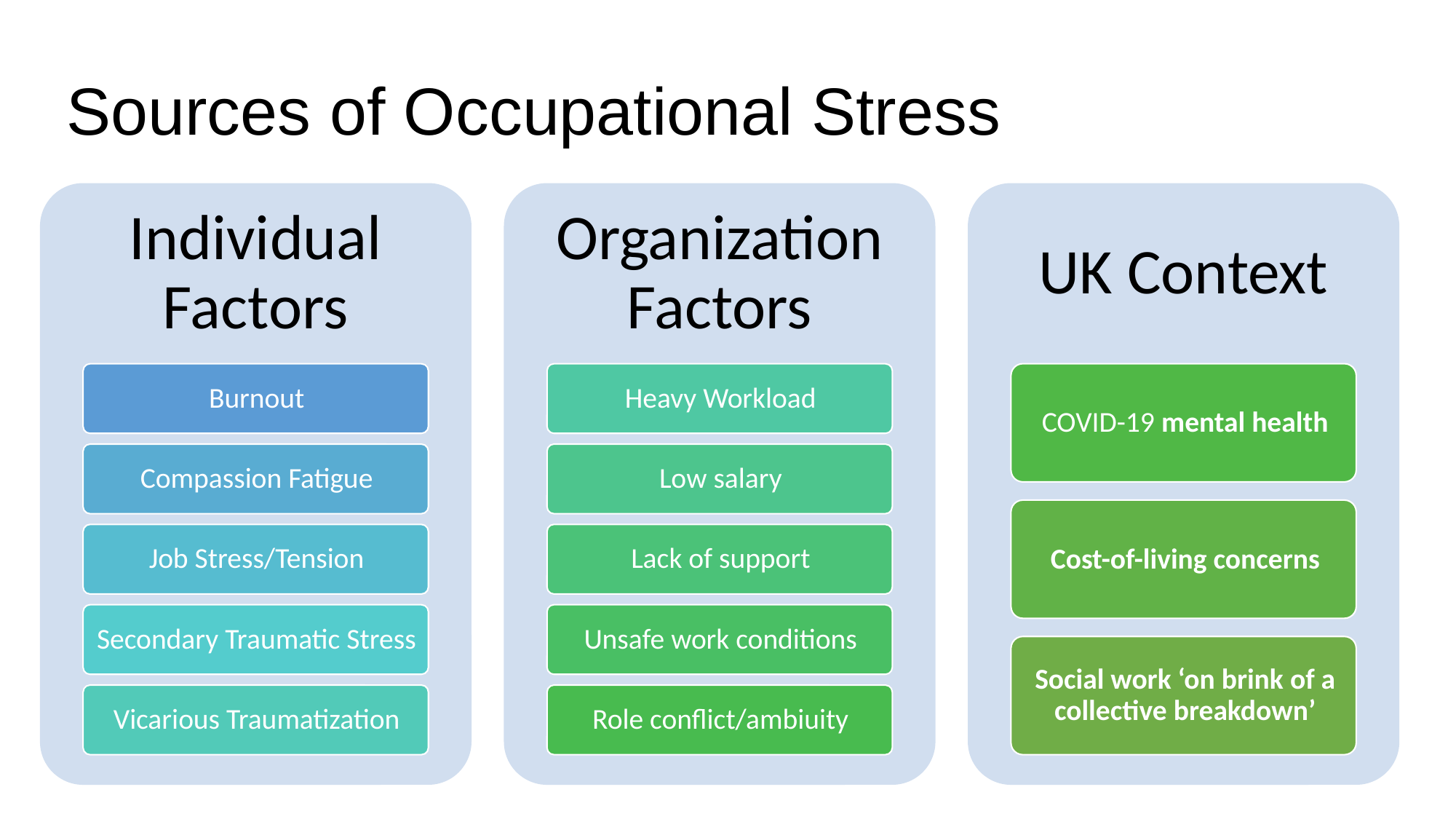

# Sources of Occupational Stress
Individual Factors
Burnout
Compassion Fatigue
Job Stress/Tension
Secondary Traumatic Stress
Vicarious Traumatization
Organization Factors
Heavy Workload
Low salary
Lack of support
Unsafe work conditions
Role conflict/ambiuity
UK Context
COVID-19 mental health
Cost-of-living concerns
Social work ‘on brink of a collective breakdown’